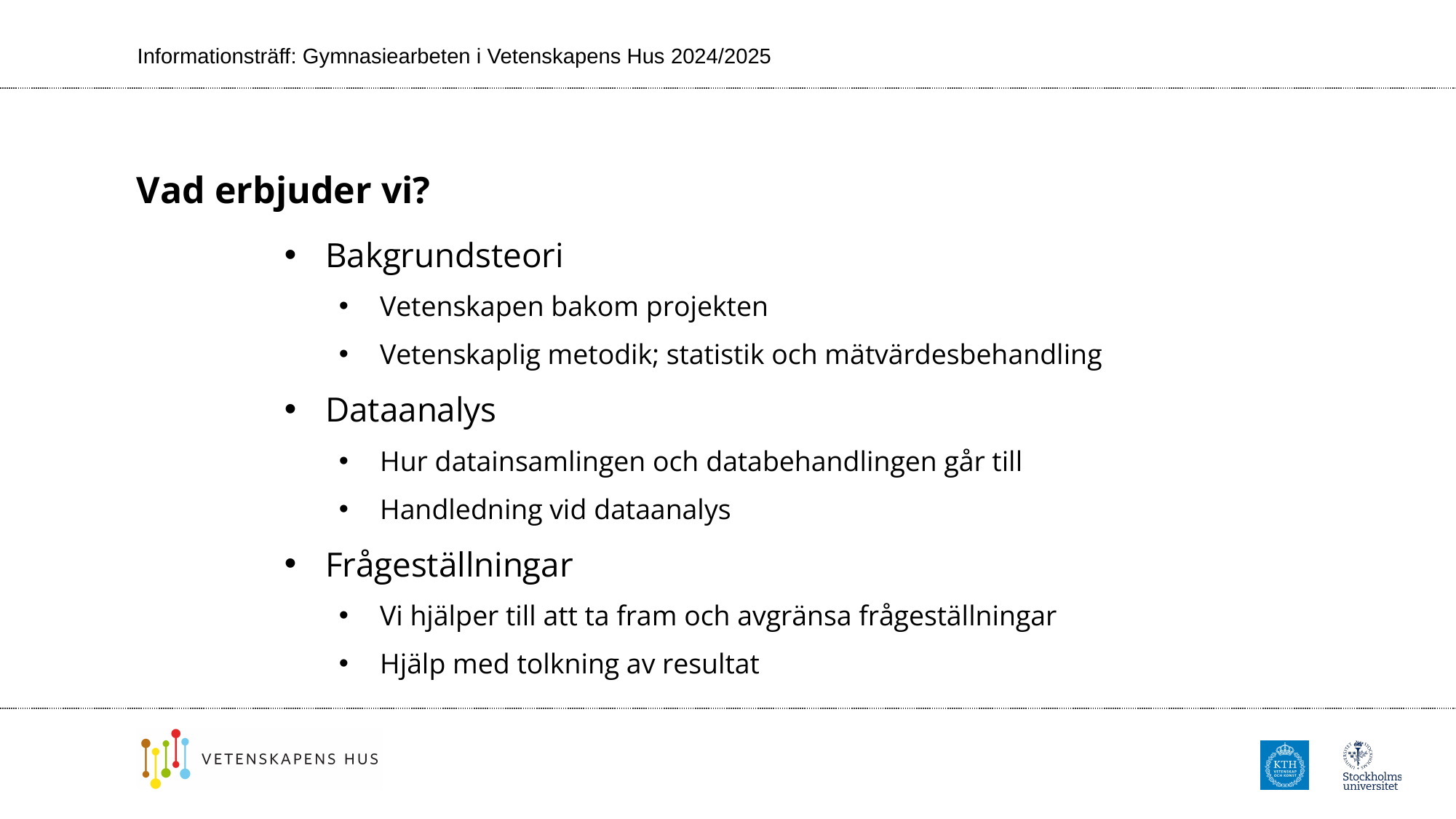

Informationsträff: Gymnasiearbeten i Vetenskapens Hus 2024/2025
# Vad erbjuder vi?
Bakgrundsteori
Vetenskapen bakom projekten
Vetenskaplig metodik; statistik och mätvärdesbehandling
Dataanalys
Hur datainsamlingen och databehandlingen går till
Handledning vid dataanalys
Frågeställningar
Vi hjälper till att ta fram och avgränsa frågeställningar
Hjälp med tolkning av resultat